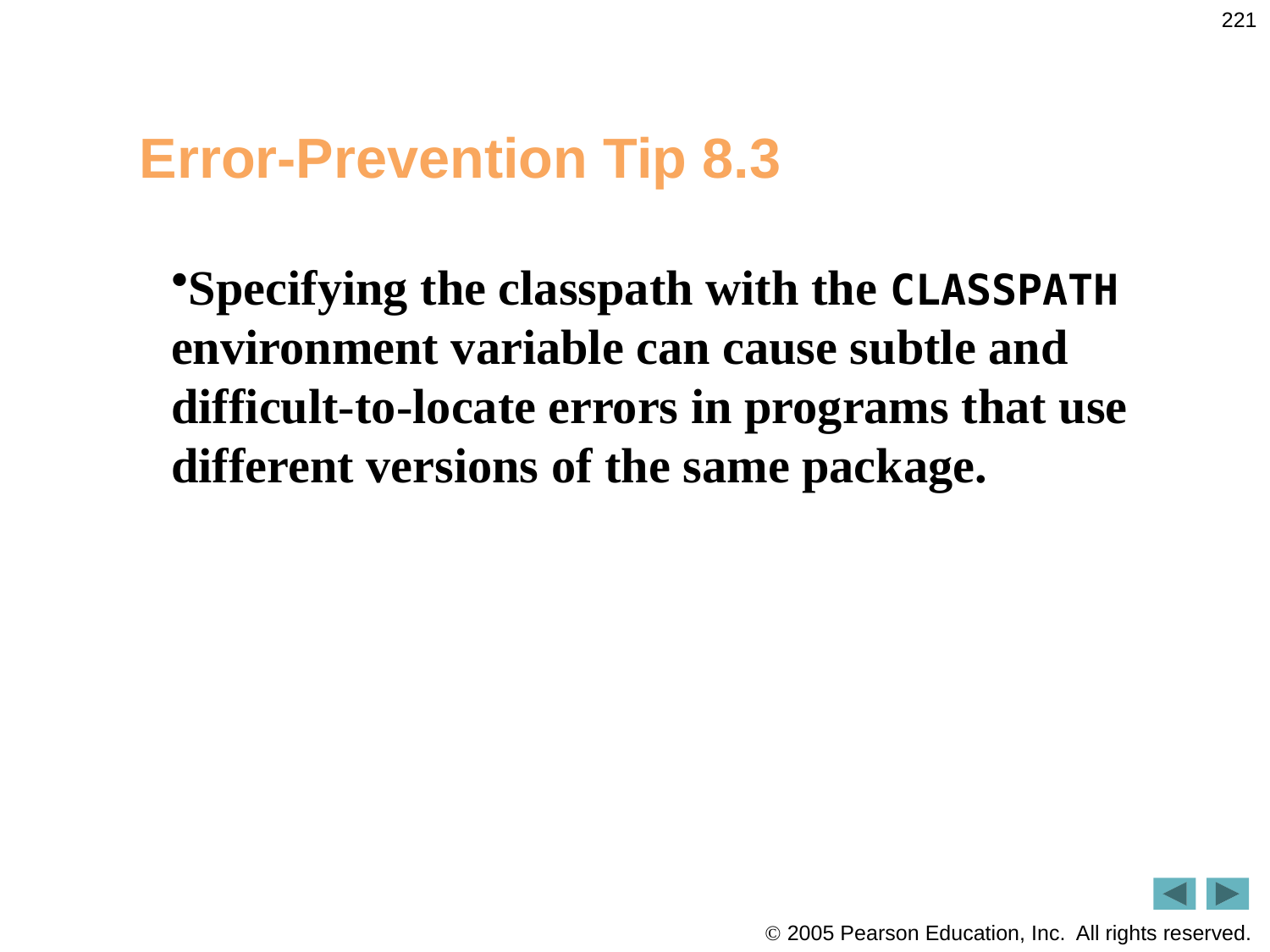

221
# Error-Prevention Tip 8.3
Specifying the classpath with the CLASSPATH environment variable can cause subtle and difficult-to-locate errors in programs that use different versions of the same package.